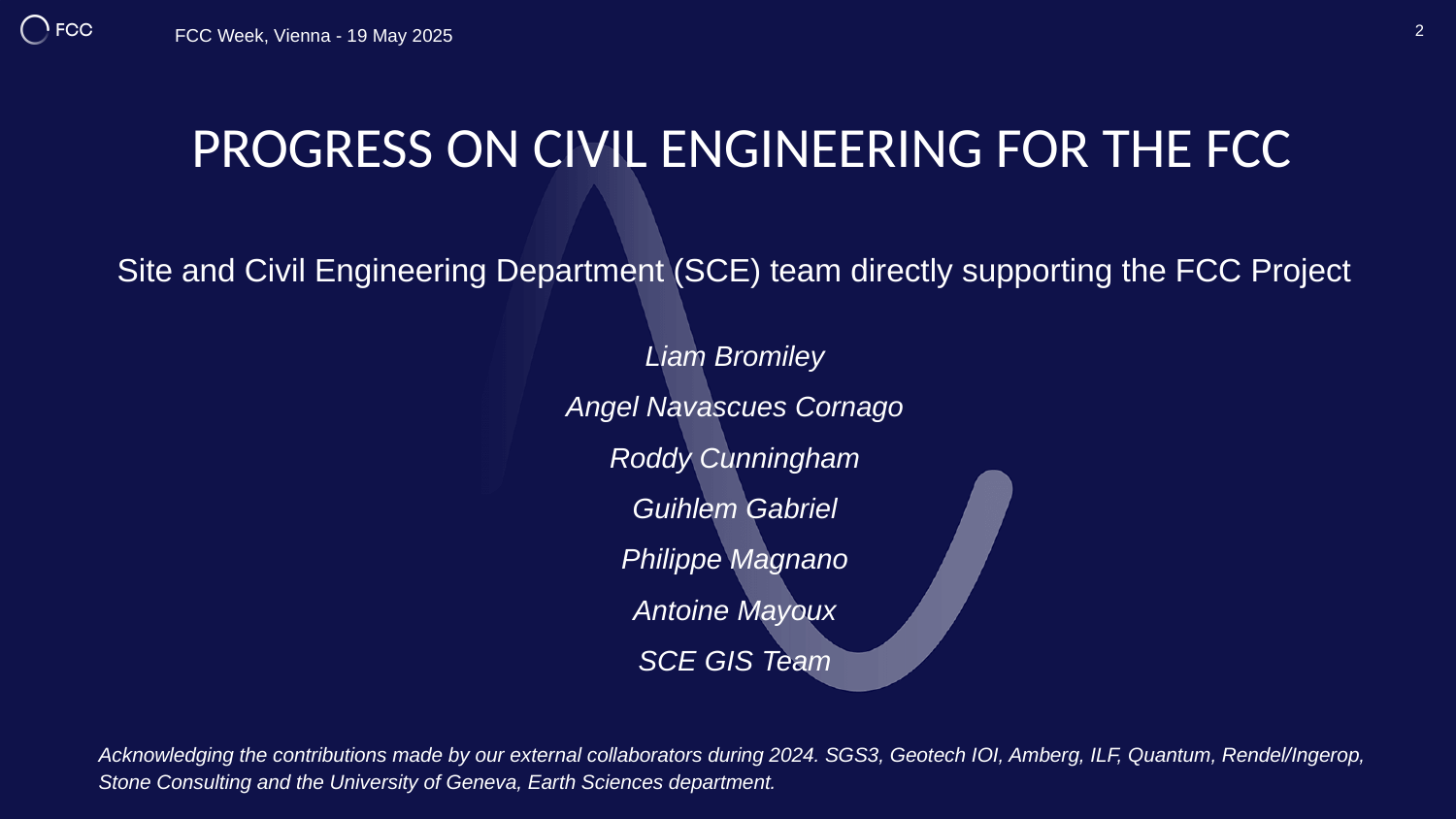

2
# Progress on Civil engineering for the fcc
Site and Civil Engineering Department (SCE) team directly supporting the FCC Project
Liam Bromiley
Angel Navascues Cornago
Roddy Cunningham
Guihlem Gabriel
Philippe Magnano
Antoine Mayoux
SCE GIS Team

Acknowledging the contributions made by our external collaborators during 2024. SGS3, Geotech IOI, Amberg, ILF, Quantum, Rendel/Ingerop, Stone Consulting and the University of Geneva, Earth Sciences department.